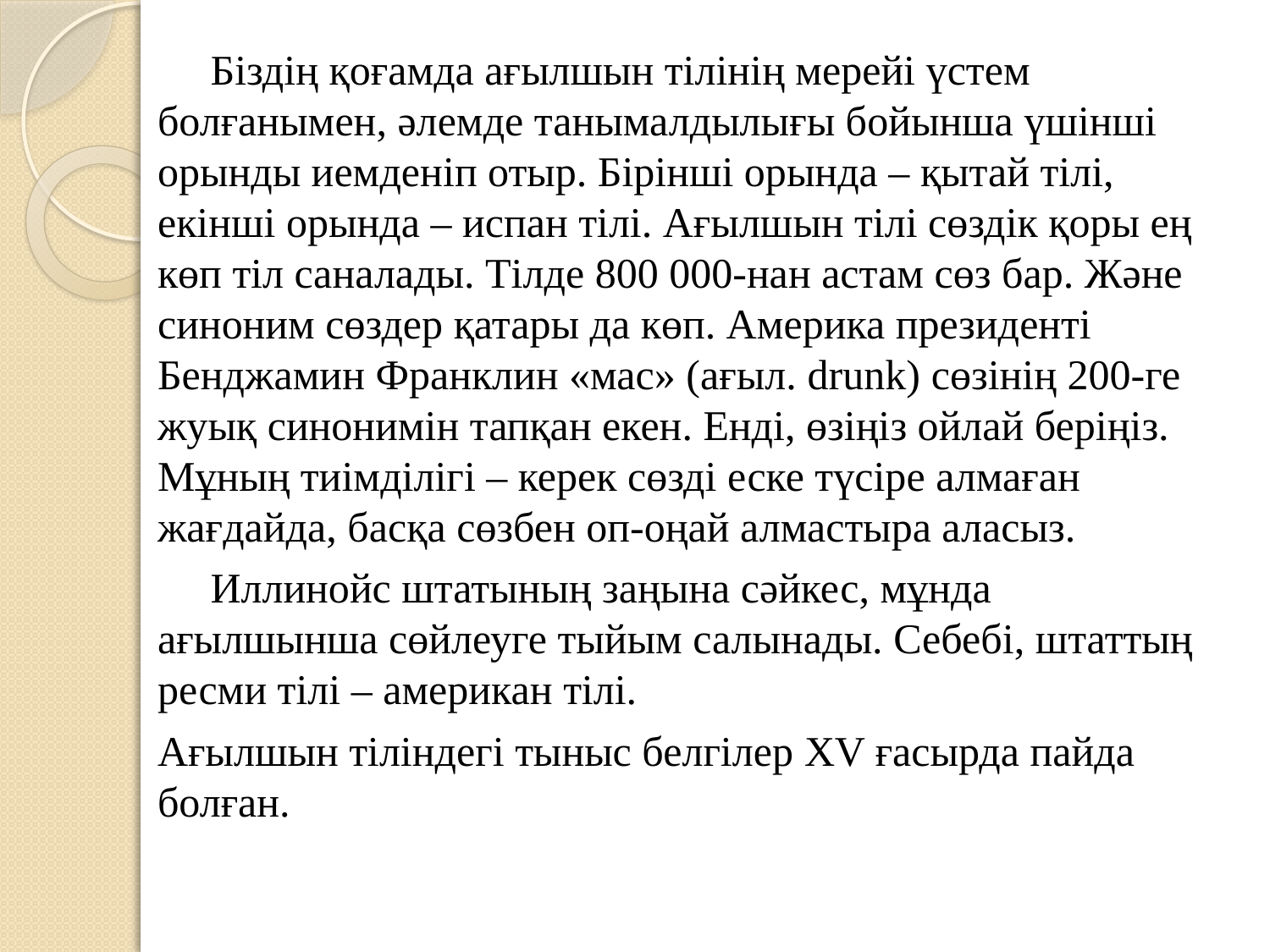

Біздің қоғамда ағылшын тілінің мерейі үстем болғанымен, әлемде танымалдылығы бойынша үшінші орынды иемденіп отыр. Бірінші орында – қытай тілі, екінші орында – испан тілі. Ағылшын тілі сөздік қоры ең көп тіл саналады. Тілде 800 000-нан астам сөз бар. Және синоним сөздер қатары да көп. Америка президенті Бенджамин Франклин «мас» (ағыл. drunk) сөзінің 200-ге жуық синонимін тапқан екен. Енді, өзіңіз ойлай беріңіз. Мұның тиімділігі – керек сөзді еске түсіре алмаған жағдайда, басқа сөзбен оп-оңай алмастыра аласыз.
     Иллинойс штатының заңына сәйкес, мұнда ағылшынша сөйлеуге тыйым салынады. Себебі, штаттың ресми тілі – американ тілі.
Ағылшын тіліндегі тыныс белгілер XV ғасырда пайда болған.